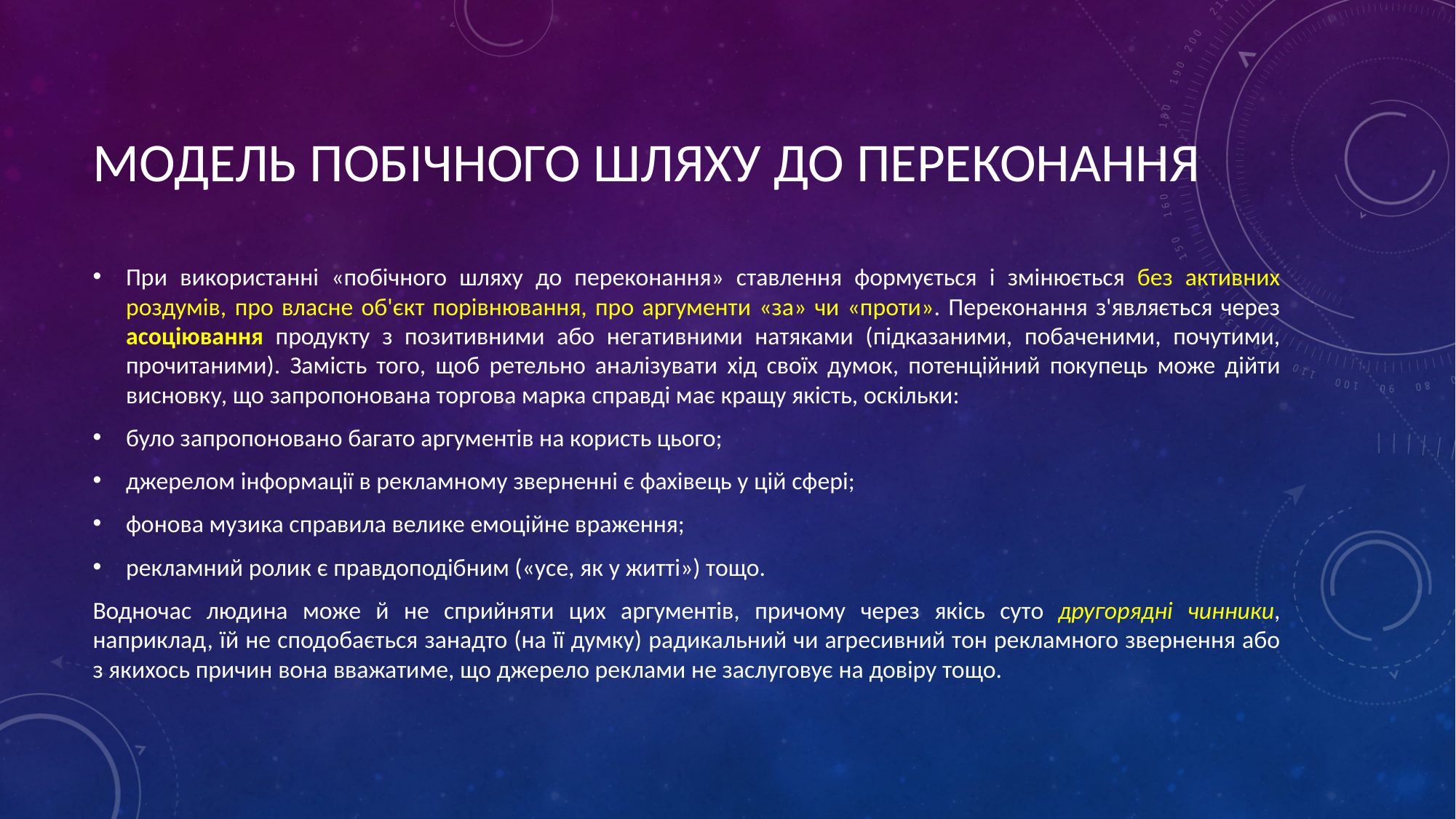

# модель побічного шляху до переконання
При використанні «побічного шляху до переконання» ставлення формується і змінюється без активних роздумів, про власне об'єкт порівнювання, про аргументи «за» чи «проти». Переконання з'являється через асоціювання продукту з позитивними або негативними натяками (підказаними, побаченими, почутими, прочитаними). Замість того, щоб ретельно аналізувати хід своїх думок, потенційний покупець може дійти висновку, що запропонована торгова марка справді має кращу якість, оскільки:
було запропоновано багато аргументів на користь цього;
джерелом інформації в рекламному зверненні є фахівець у цій сфері;
фонова музика справила велике емоційне враження;
рекламний ролик є правдоподібним («усе, як у житті») тощо.
Водночас людина може й не сприйняти цих аргументів, причому через якісь суто другорядні чинники, наприклад, їй не сподобається занадто (на її думку) радикальний чи агресивний тон рекламного звернення або з якихось причин вона вважатиме, що джерело реклами не заслуговує на довіру тощо.